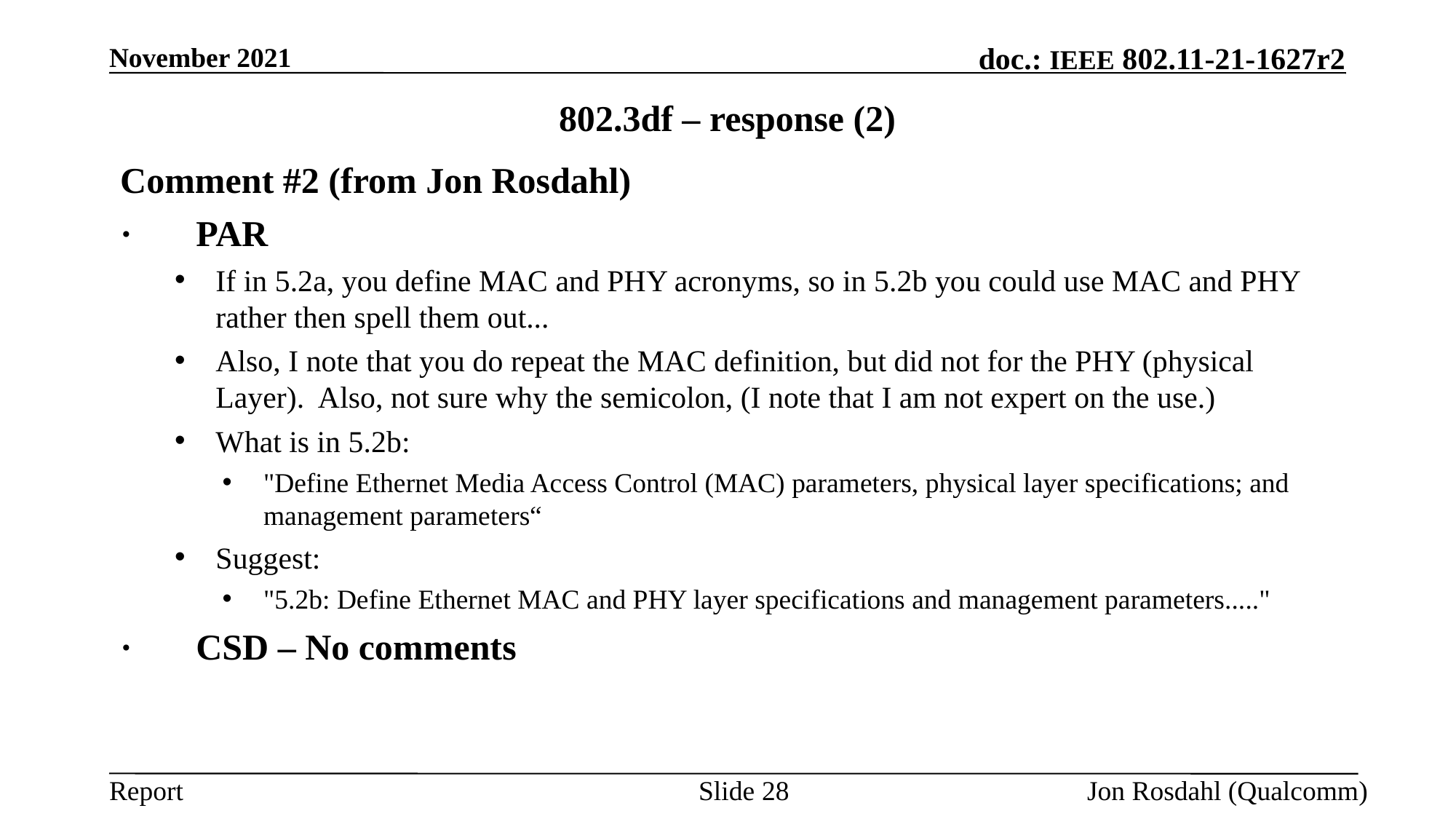

November 2021
# 802.3df – response (2)
Comment #2 (from Jon Rosdahl)
·       PAR
If in 5.2a, you define MAC and PHY acronyms, so in 5.2b you could use MAC and PHY rather then spell them out...
Also, I note that you do repeat the MAC definition, but did not for the PHY (physical Layer).  Also, not sure why the semicolon, (I note that I am not expert on the use.)
What is in 5.2b:
"Define Ethernet Media Access Control (MAC) parameters, physical layer specifications; and management parameters“
Suggest:
"5.2b: Define Ethernet MAC and PHY layer specifications and management parameters....."
·       CSD – No comments
Slide 28
Jon Rosdahl (Qualcomm)